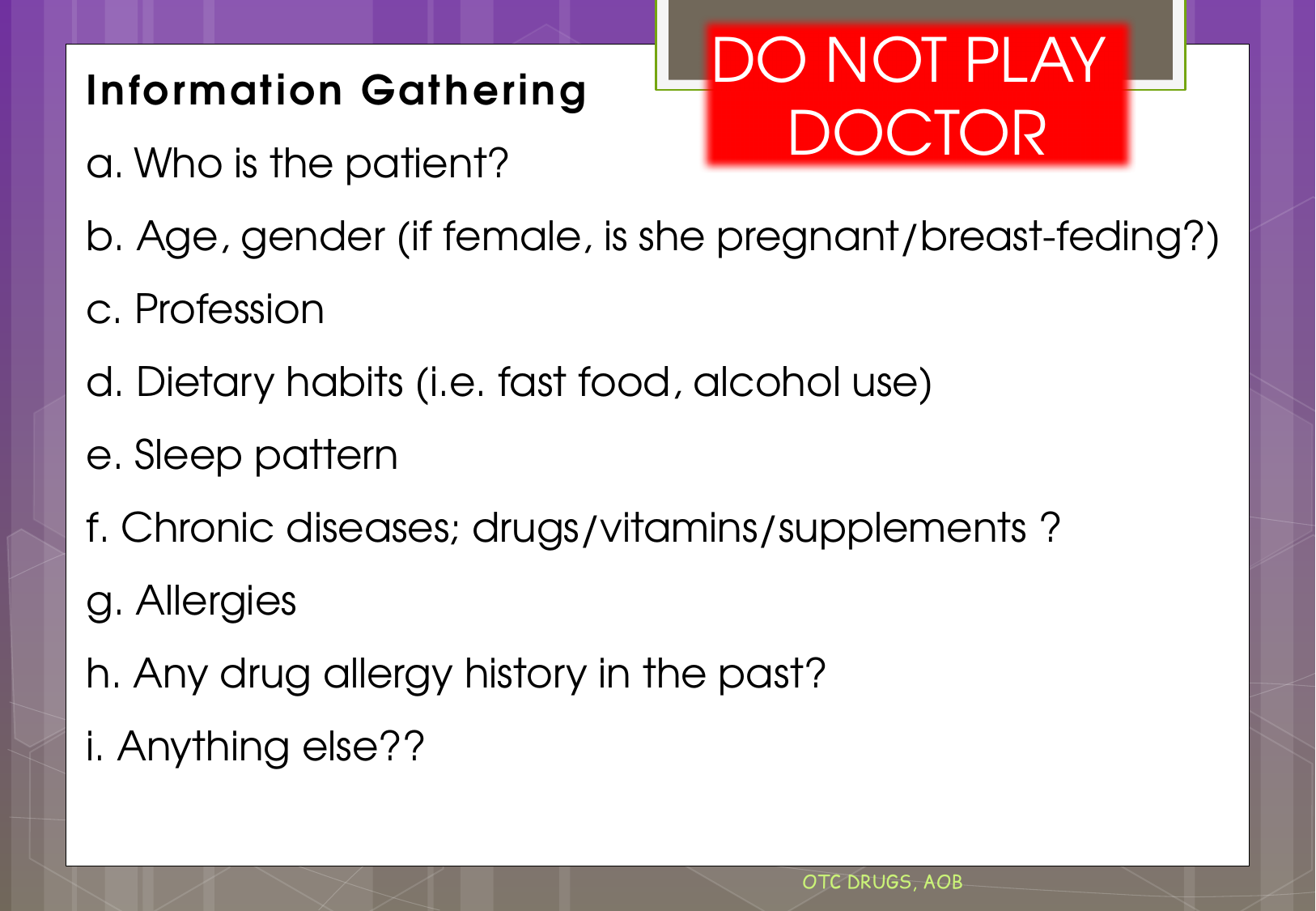

DO NOT PLAY
DOCTOR
Information Gathering
Who is the patient?
b. Age, gender (if female, is she pregnant/breast-feding?)
c. Profession
d. Dietary habits (i.e. fast food, alcohol use)
e. Sleep pattern
f. Chronic diseases; drugs/vitamins/supplements ?
g. Allergies
h. Any drug allergy history in the past?
i. Anything else??
OTC DRUGS, AOB